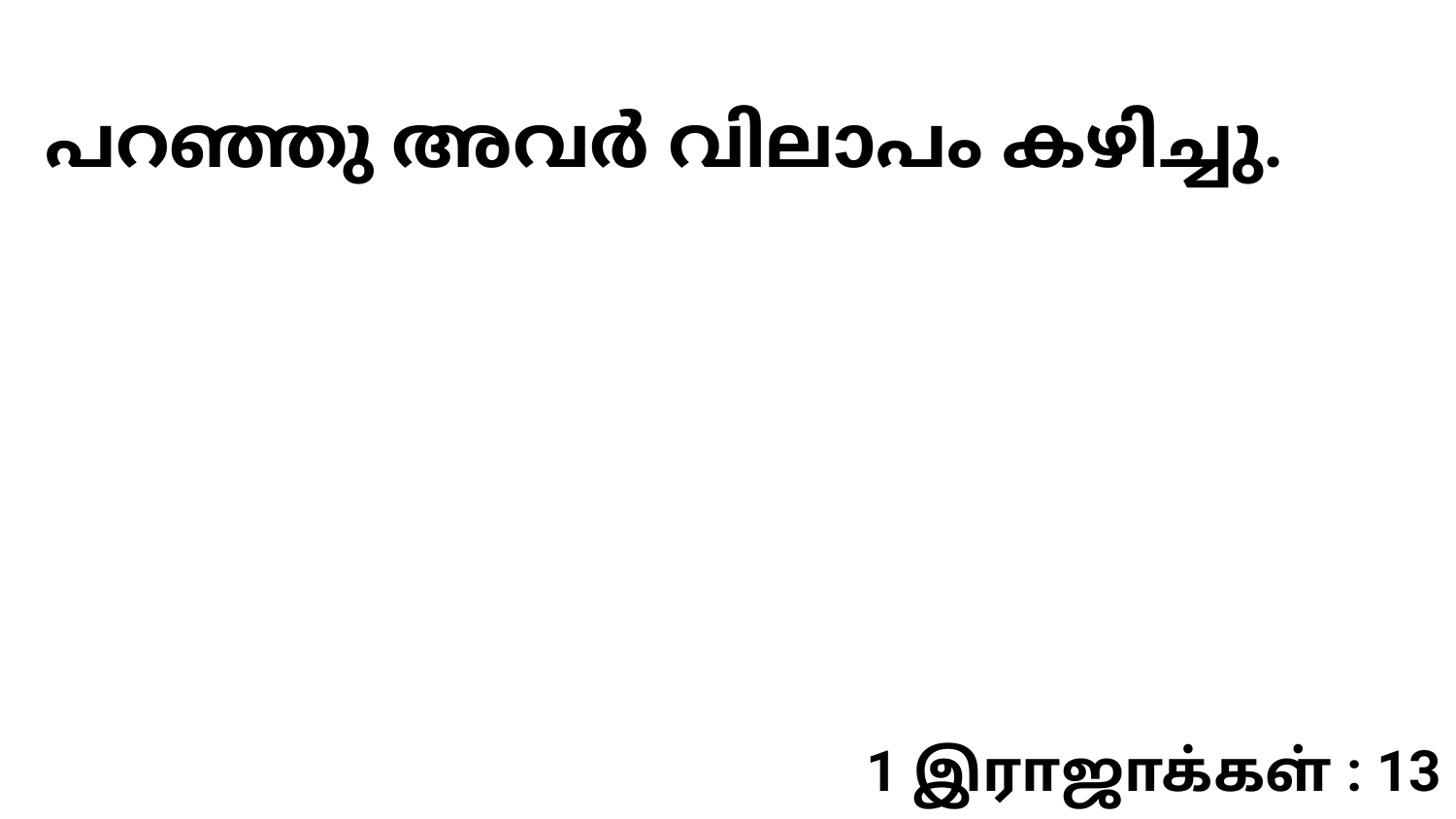

പറഞ്ഞു അവർ വിലാപം കഴിച്ചു.
1 இராஜாக்கள் : 13